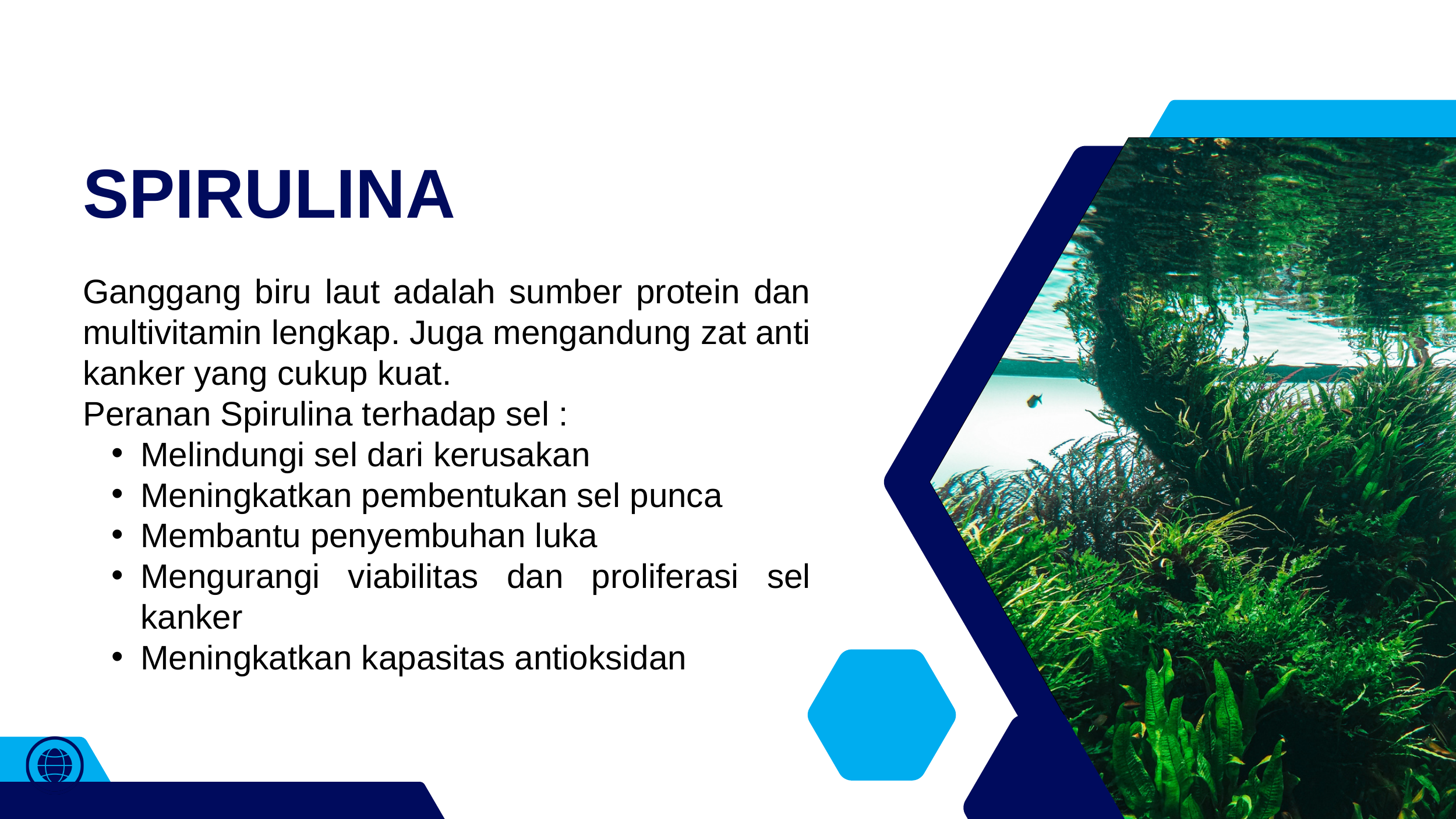

SPIRULINA

Ganggang biru laut adalah sumber protein dan multivitamin lengkap. Juga mengandung zat anti kanker yang cukup kuat.
Peranan Spirulina terhadap sel :
Melindungi sel dari kerusakan
Meningkatkan pembentukan sel punca
Membantu penyembuhan luka
Mengurangi viabilitas dan proliferasi sel kanker
Meningkatkan kapasitas antioksidan